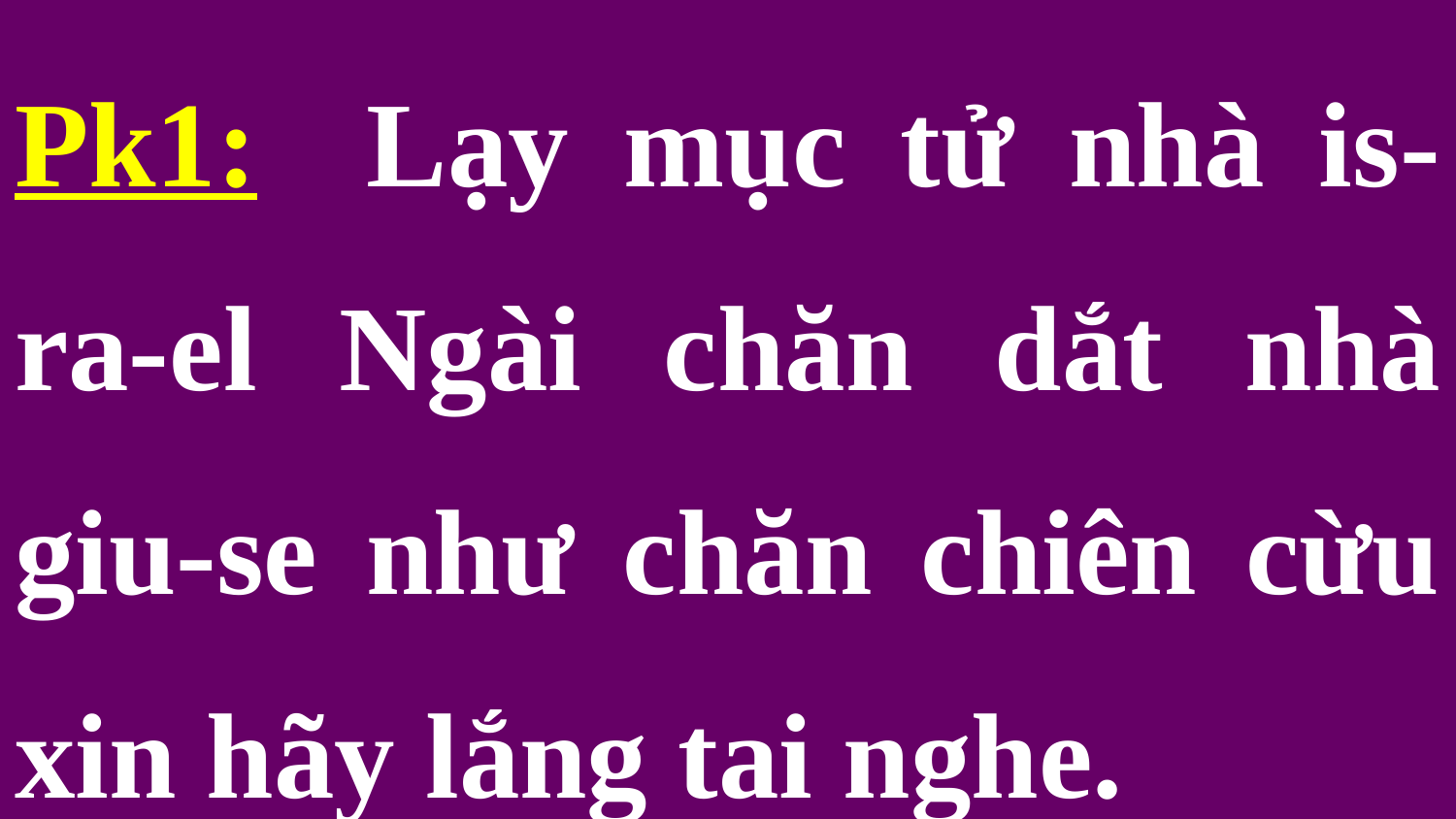

Pk1:  Lạy mục tử nhà is-ra-el Ngài chăn dắt nhà giu-se như chăn chiên cừu xin hãy lắng tai nghe.